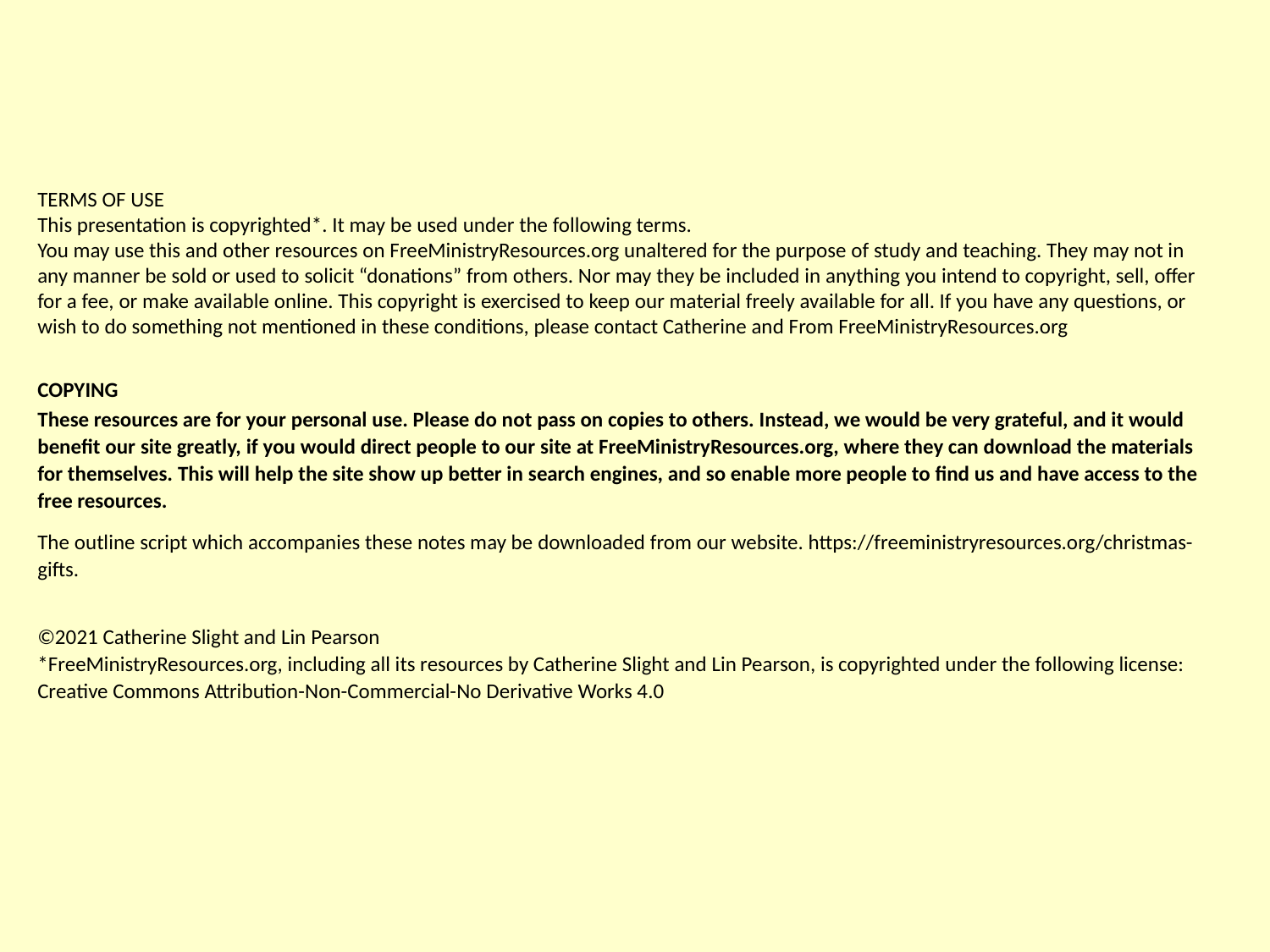

TERMS OF USE
This presentation is copyrighted*. It may be used under the following terms.
You may use this and other resources on FreeMinistryResources.org unaltered for the purpose of study and teaching. They may not in any manner be sold or used to solicit “donations” from others. Nor may they be included in anything you intend to copyright, sell, offer for a fee, or make available online. This copyright is exercised to keep our material freely available for all. If you have any questions, or wish to do something not mentioned in these conditions, please contact Catherine and From FreeMinistryResources.org

COPYING
These resources are for your personal use. Please do not pass on copies to others. Instead, we would be very grateful, and it would benefit our site greatly, if you would direct people to our site at FreeMinistryResources.org, where they can download the materials for themselves. This will help the site show up better in search engines, and so enable more people to find us and have access to the free resources.
The outline script which accompanies these notes may be downloaded from our website. https://freeministryresources.org/christmas-gifts.
©2021 Catherine Slight and Lin Pearson
*FreeMinistryResources.org, including all its resources by Catherine Slight and Lin Pearson, is copyrighted under the following license: Creative Commons Attribution-Non-Commercial-No Derivative Works 4.0